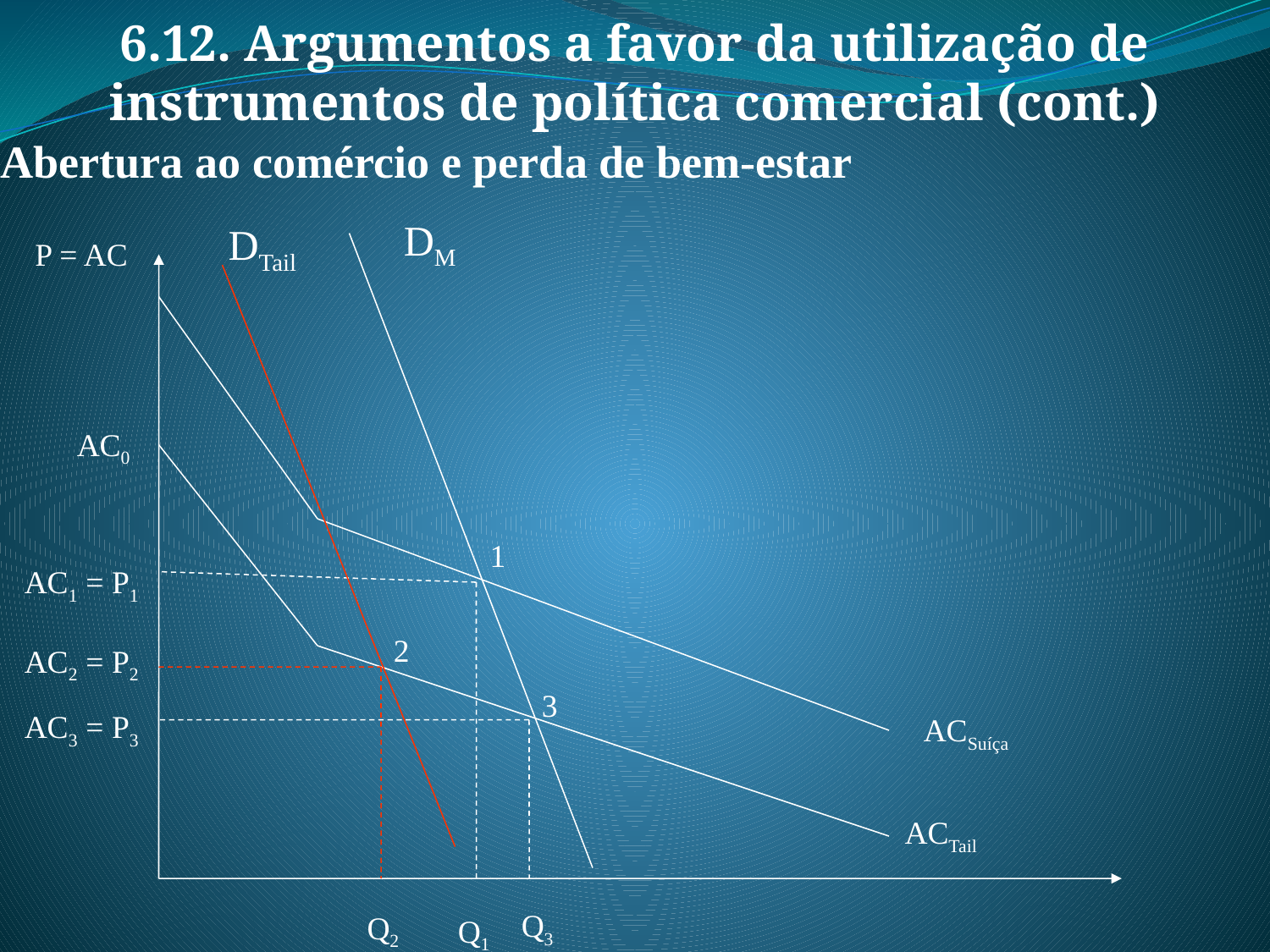

6.12. Argumentos a favor da utilização de instrumentos de política comercial (cont.)

Abertura ao comércio e perda de bem-estar

DM
DTail
P = AC

AC0

1
AC1 = P1

2
AC2 = P2

3
AC3 = P3
ACSuíça

ACTail

Q3
Q2
Q1